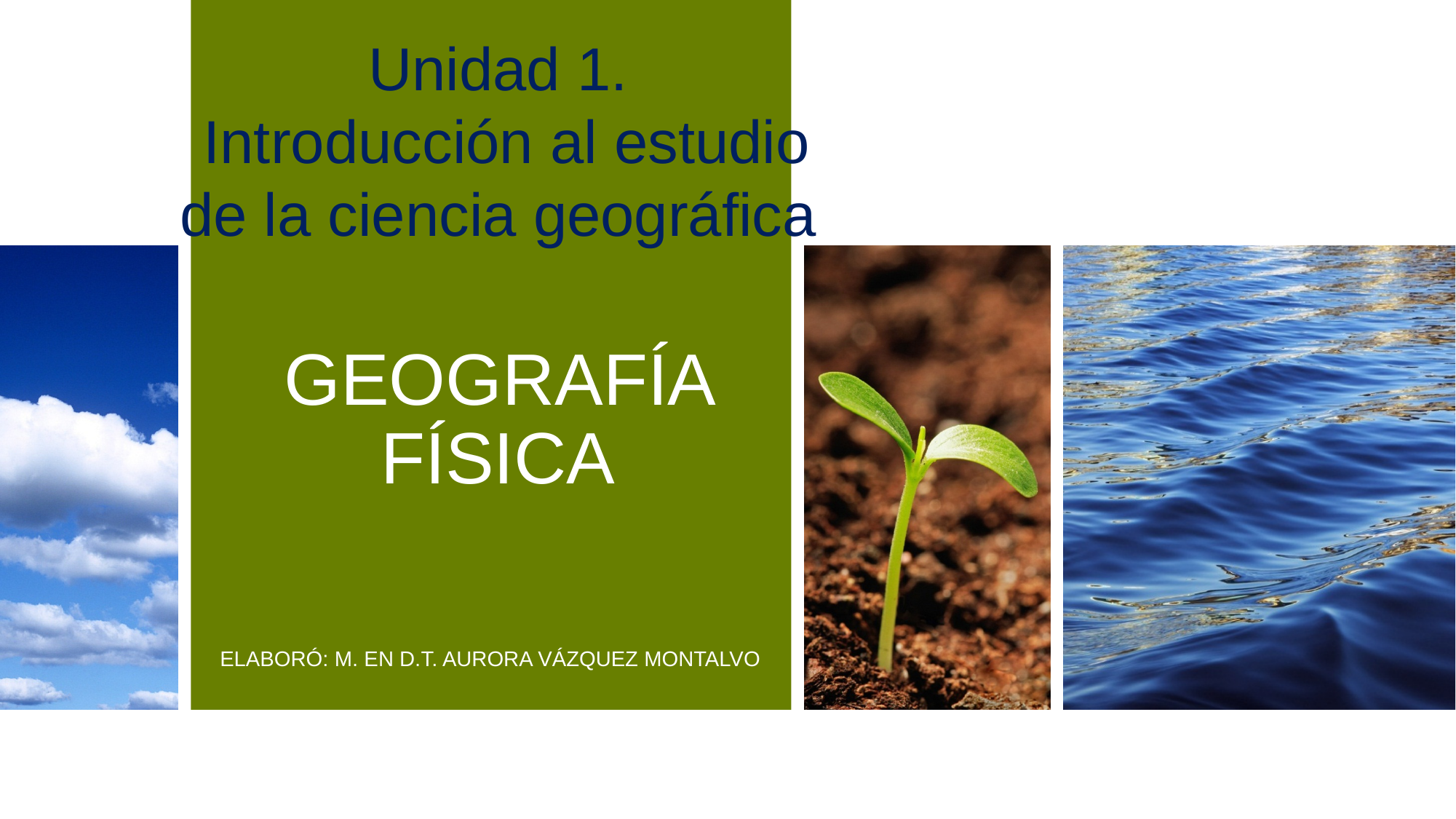

Unidad 1.
 Introducción al estudio de la ciencia geográfica
# GEOGRAFÍA FÍSICA
ELABORÓ: M. EN D.T. AURORA VÁZQUEZ MONTALVO